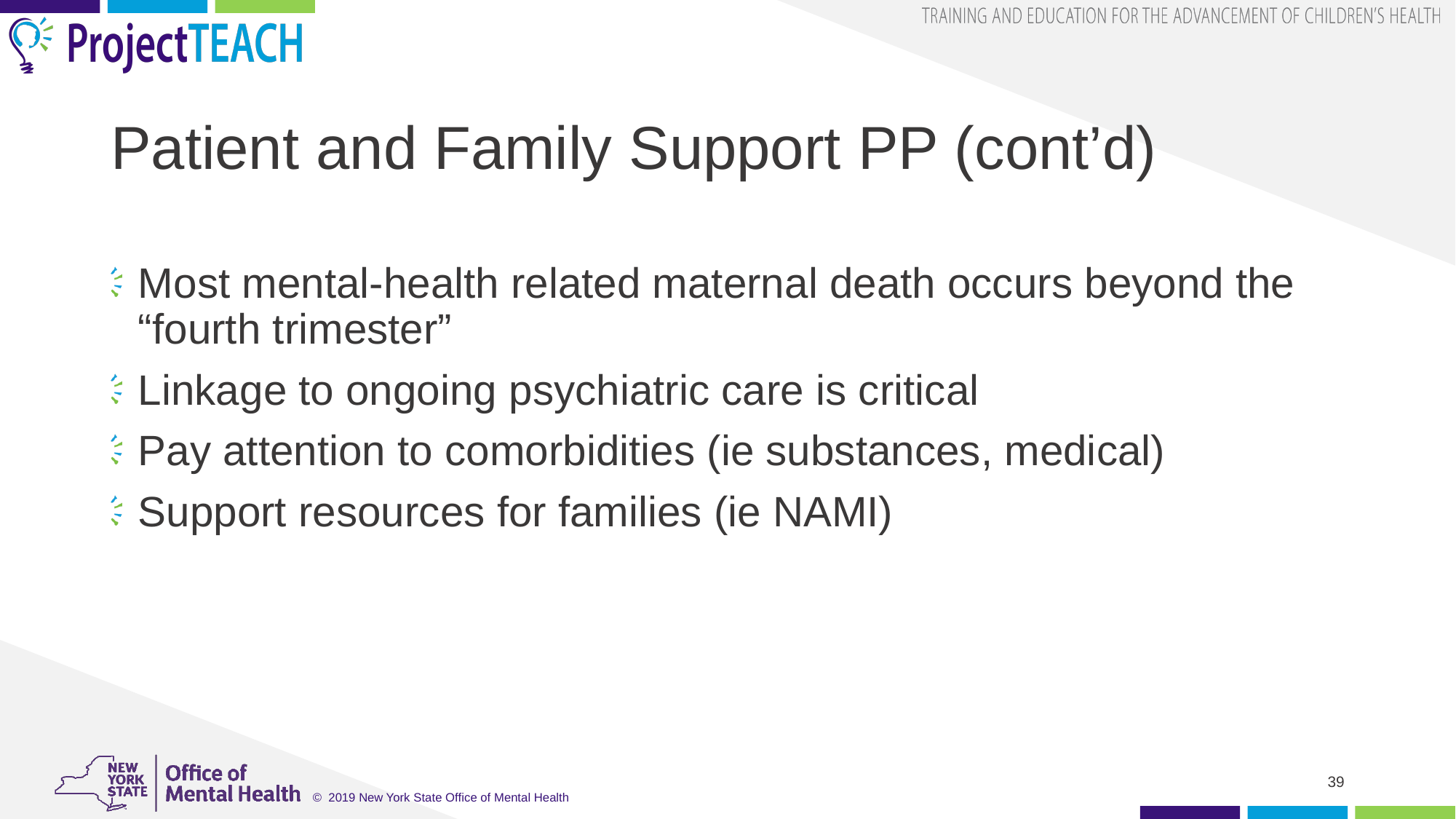

# Patient and Family Support PP (cont’d)
Most mental-health related maternal death occurs beyond the “fourth trimester”
Linkage to ongoing psychiatric care is critical
Pay attention to comorbidities (ie substances, medical)
Support resources for families (ie NAMI)
39